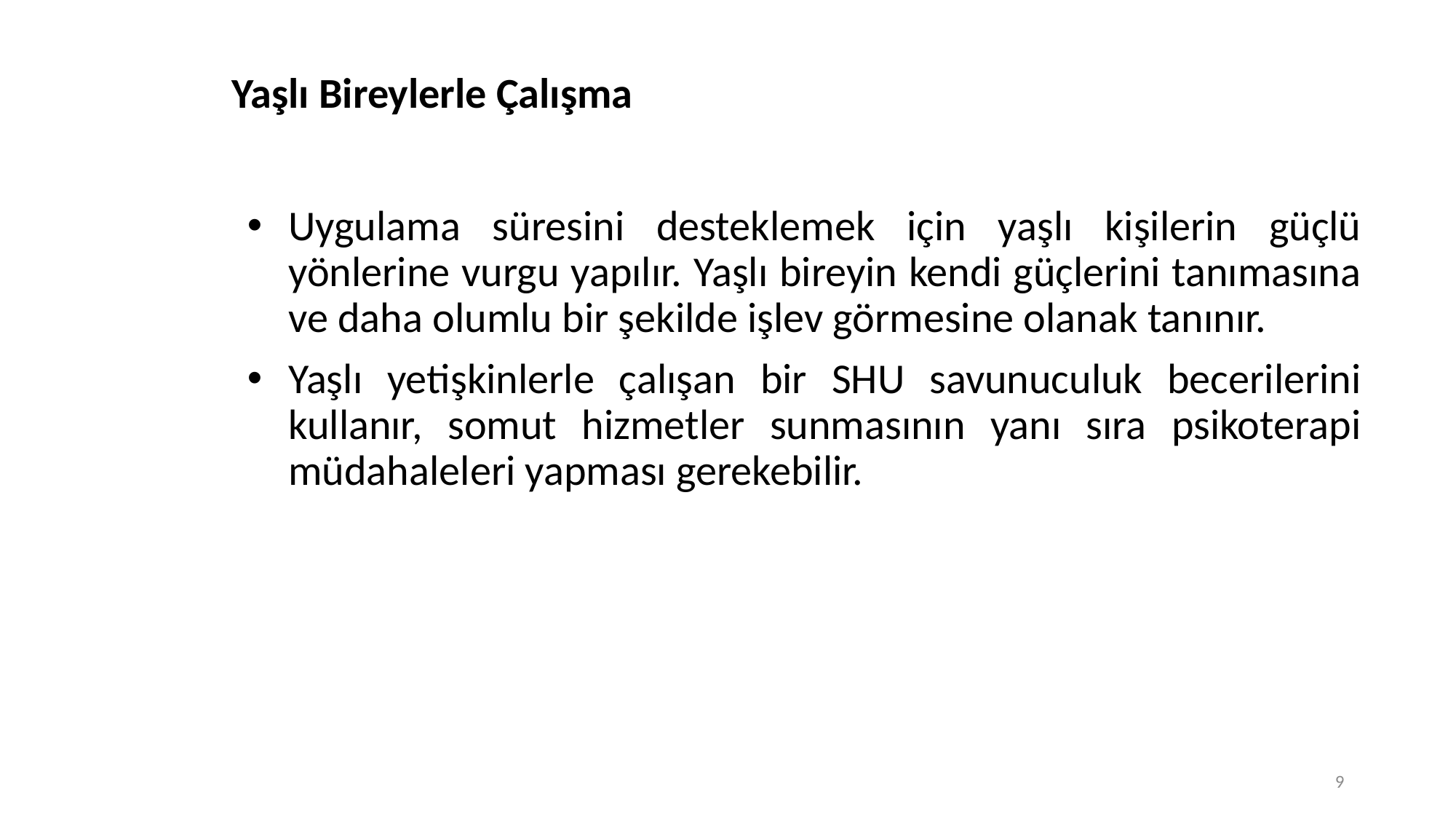

# Yaşlı Bireylerle Çalışma

Uygulama süresini desteklemek için yaşlı kişilerin güçlü yönlerine vurgu yapılır. Yaşlı bireyin kendi güçlerini tanımasına ve daha olumlu bir şekilde işlev görmesine olanak tanınır.
Yaşlı yetişkinlerle çalışan bir SHU savunuculuk becerilerini kullanır, somut hizmetler sunmasının yanı sıra psikoterapi müdahaleleri yapması gerekebilir.

9